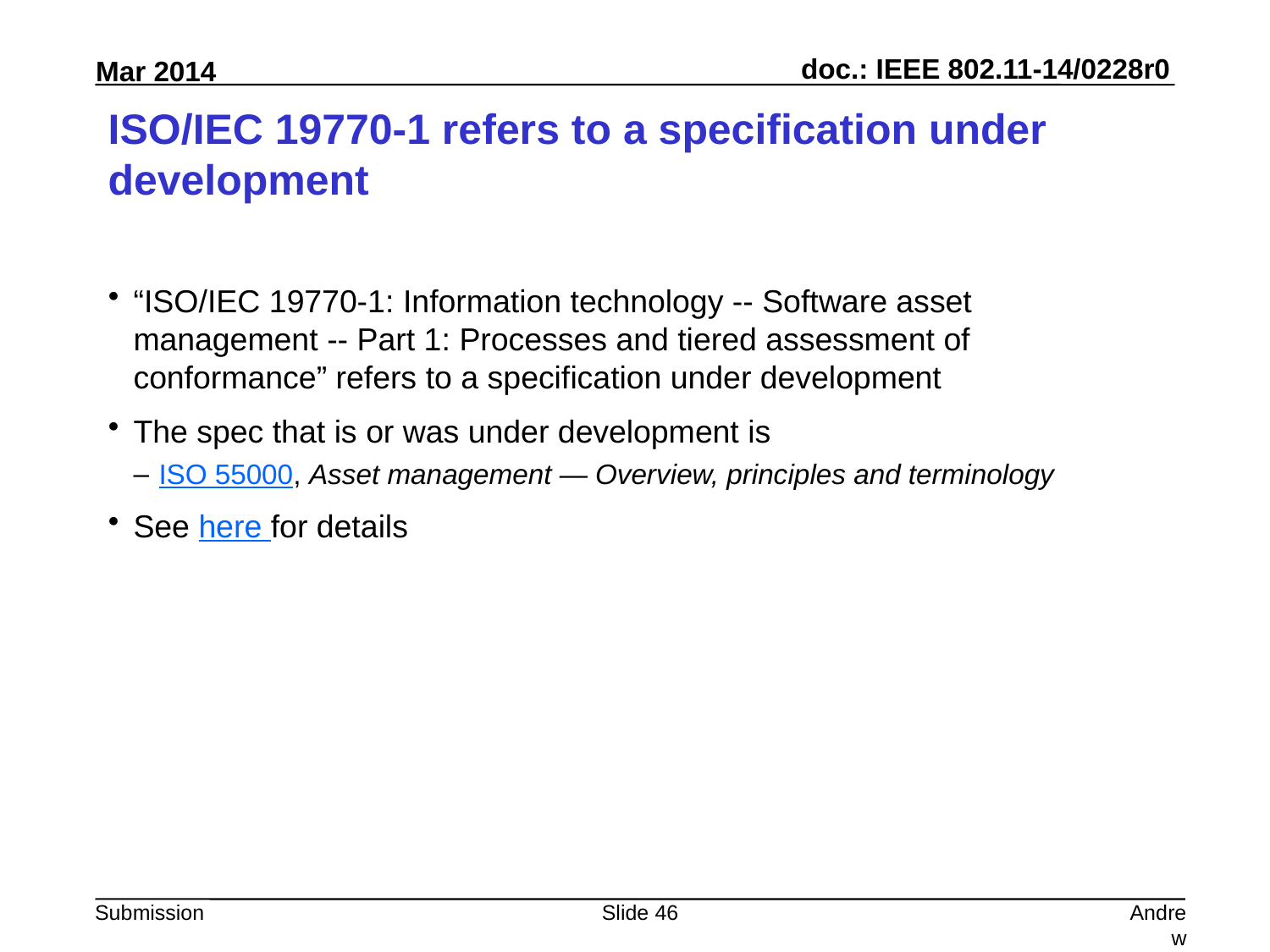

# ISO/IEC 19770-1 refers to a specification under development
“ISO/IEC 19770-1: Information technology -- Software asset management -- Part 1: Processes and tiered assessment of conformance” refers to a specification under development
The spec that is or was under development is
ISO 55000, Asset management — Overview, principles and terminology
See here for details
Slide 46
Andrew Myles, Cisco